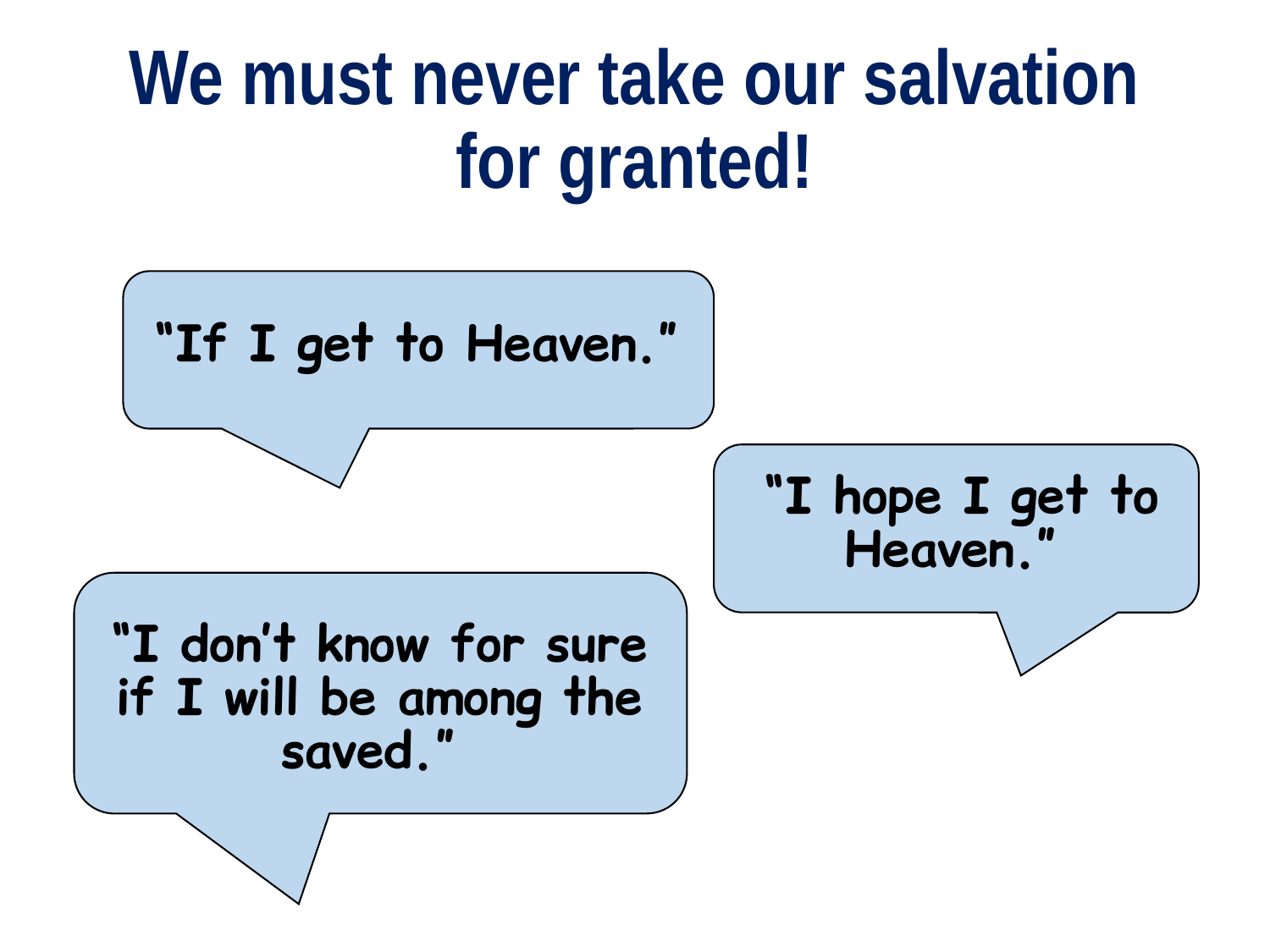

# We must never take our salvation for granted!

“If I get to Heaven.”

“I hope I get to Heaven.”

“I don’t know for sure if I will be among the saved.”